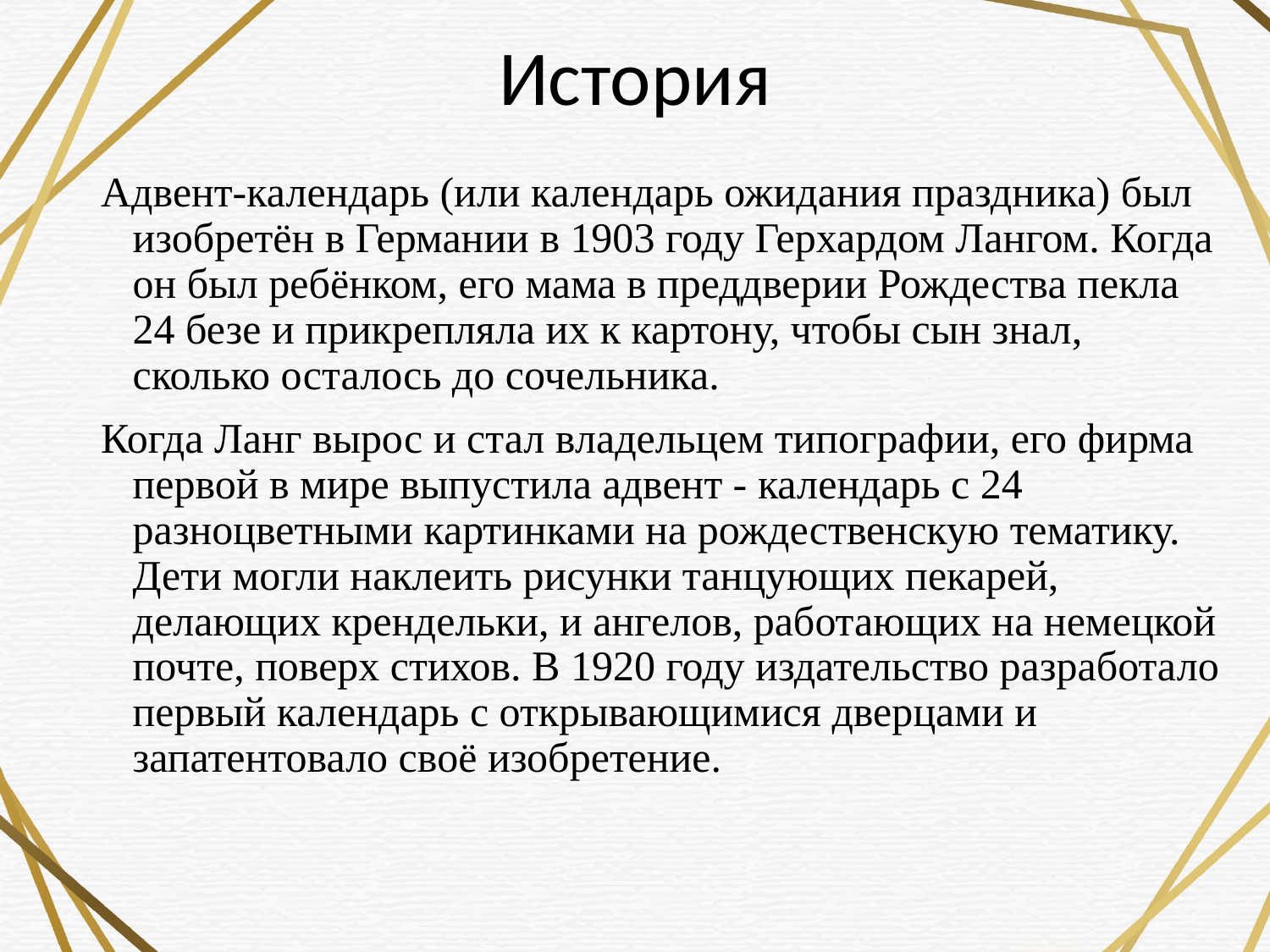

# История
Адвент-календарь (или календарь ожидания праздника) был изобретён в Германии в 1903 году Герхардом Лангом. Когда он был ребёнком, его мама в преддверии Рождества пекла 24 безе и прикрепляла их к картону, чтобы сын знал, сколько осталось до сочельника.
Когда Ланг вырос и стал владельцем типографии, его фирма первой в мире выпустила адвент - календарь с 24 разноцветными картинками на рождественскую тематику. Дети могли наклеить рисунки танцующих пекарей, делающих крендельки, и ангелов, работающих на немецкой почте, поверх стихов. В 1920 году издательство разработало первый календарь с открывающимися дверцами и запатентовало своё изобретение.